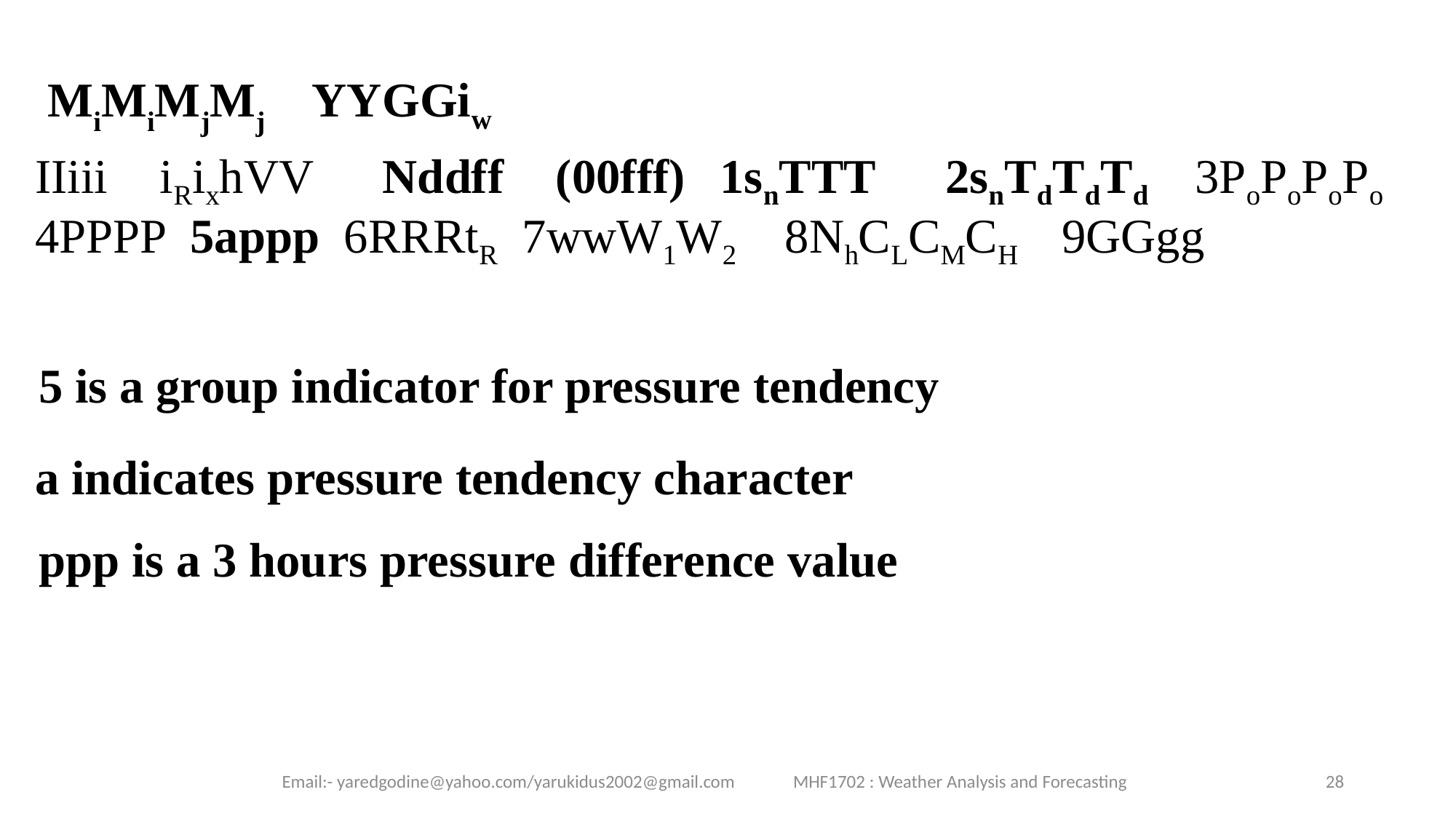

MiMiMjMj    YYGGiw
IIiii   iRixhVV    Nddff   (00fff)  1snTTT    2snTdTdTd   3PoPoPoPo   4PPPP  5appp  6RRRtR  7wwW1W2    8NhCLCMCH    9GGgg
5 is a group indicator for pressure tendency
a indicates pressure tendency character
ppp is a 3 hours pressure difference value
Email:- yaredgodine@yahoo.com/yarukidus2002@gmail.com              MHF1702 : Weather Analysis and Forecasting
28